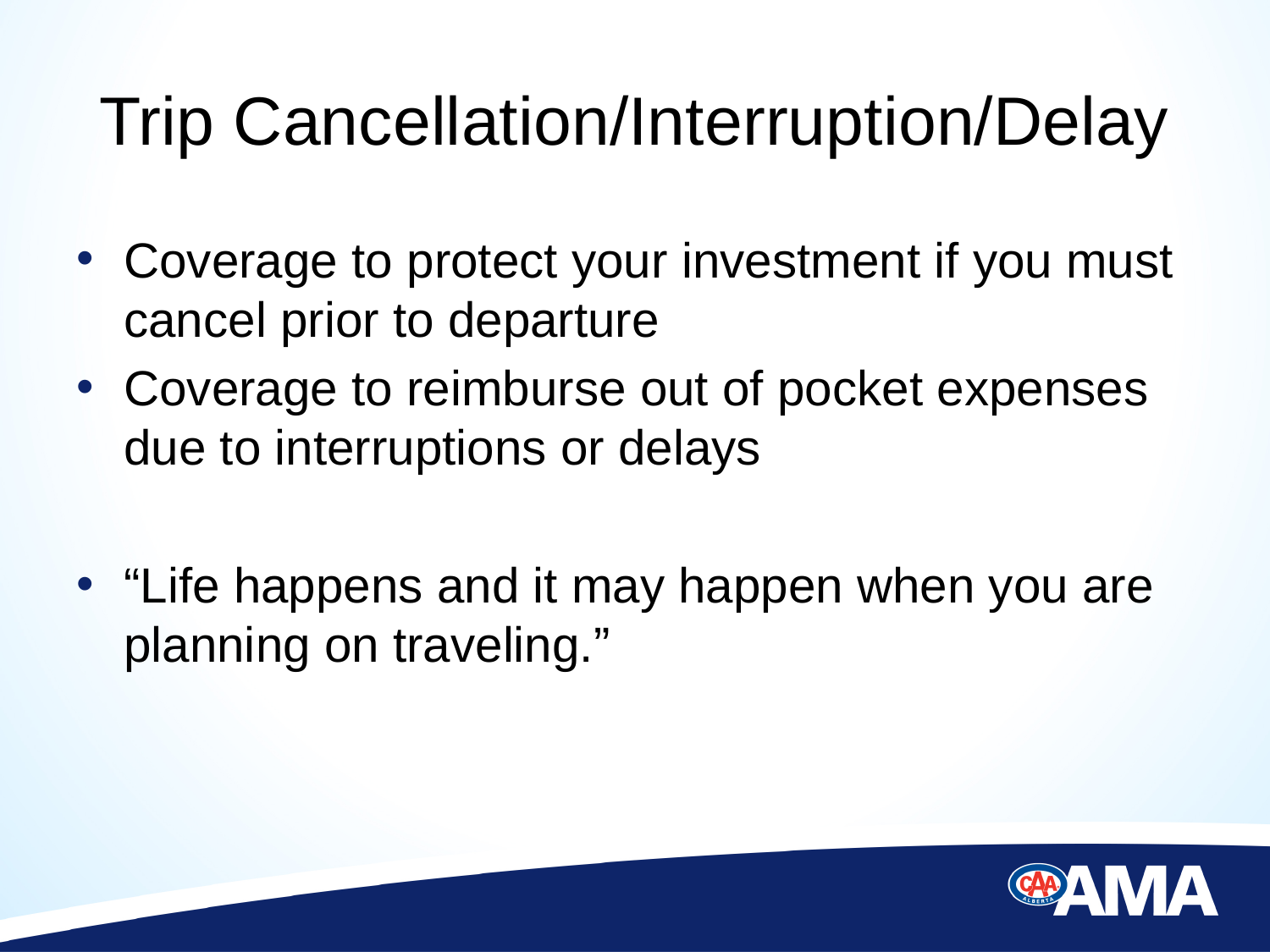

# Trip Cancellation/Interruption/Delay
Coverage to protect your investment if you must cancel prior to departure
Coverage to reimburse out of pocket expenses due to interruptions or delays

“Life happens and it may happen when you are planning on traveling.”